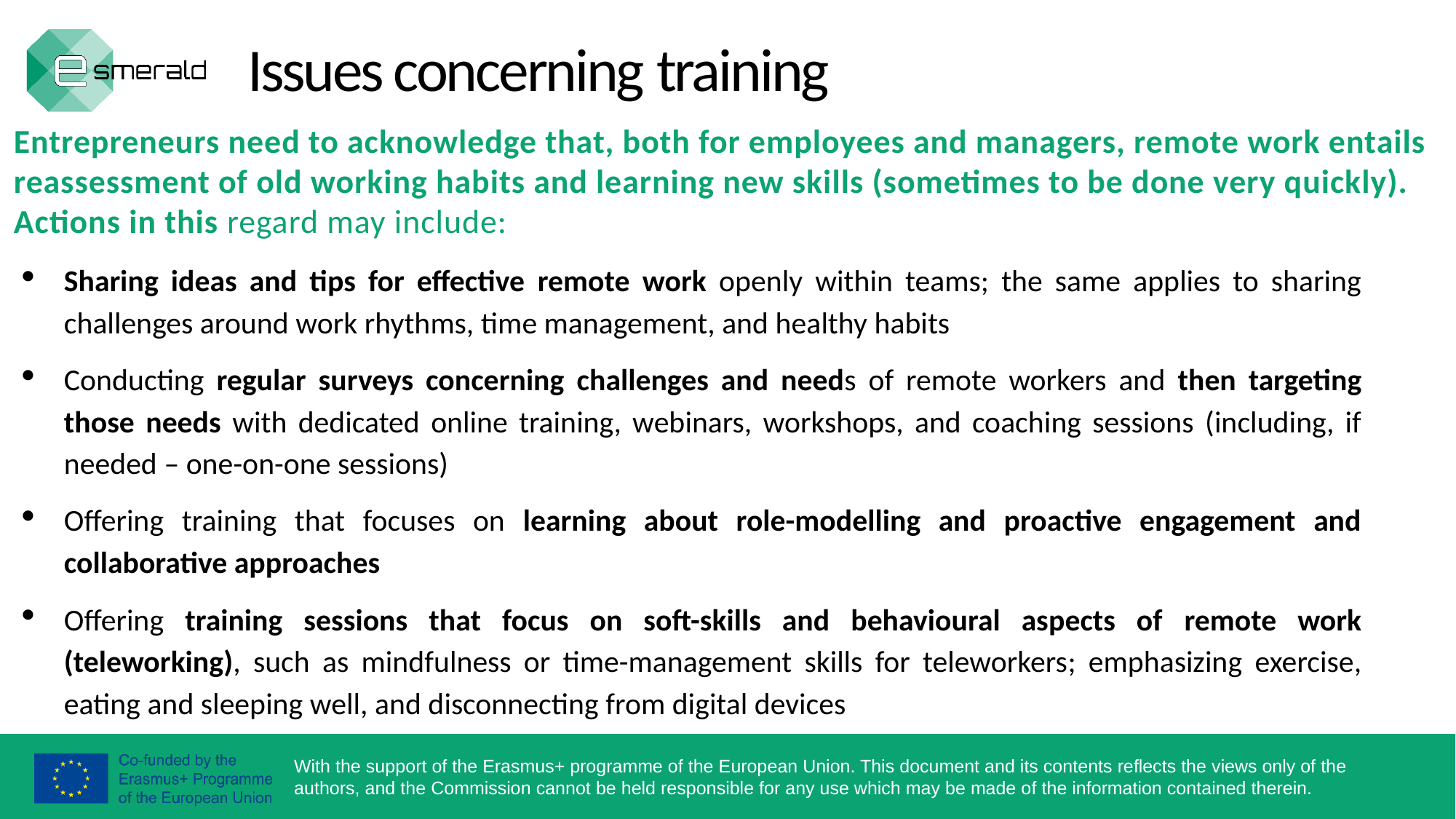

Issues concerning training
Entrepreneurs need to acknowledge that, both for employees and managers, remote work entails reassessment of old working habits and learning new skills (sometimes to be done very quickly). Actions in this regard may include:

Sharing ideas and tips for effective remote work openly within teams; the same applies to sharing challenges around work rhythms, time management, and healthy habits
Conducting regular surveys concerning challenges and needs of remote workers and then targeting those needs with dedicated online training, webinars, workshops, and coaching sessions (including, if needed – one-on-one sessions)
Offering training that focuses on learning about role-modelling and proactive engagement and collaborative approaches
Offering training sessions that focus on soft-skills and behavioural aspects of remote work (teleworking), such as mindfulness or time-management skills for teleworkers; emphasizing exercise, eating and sleeping well, and disconnecting from digital devices